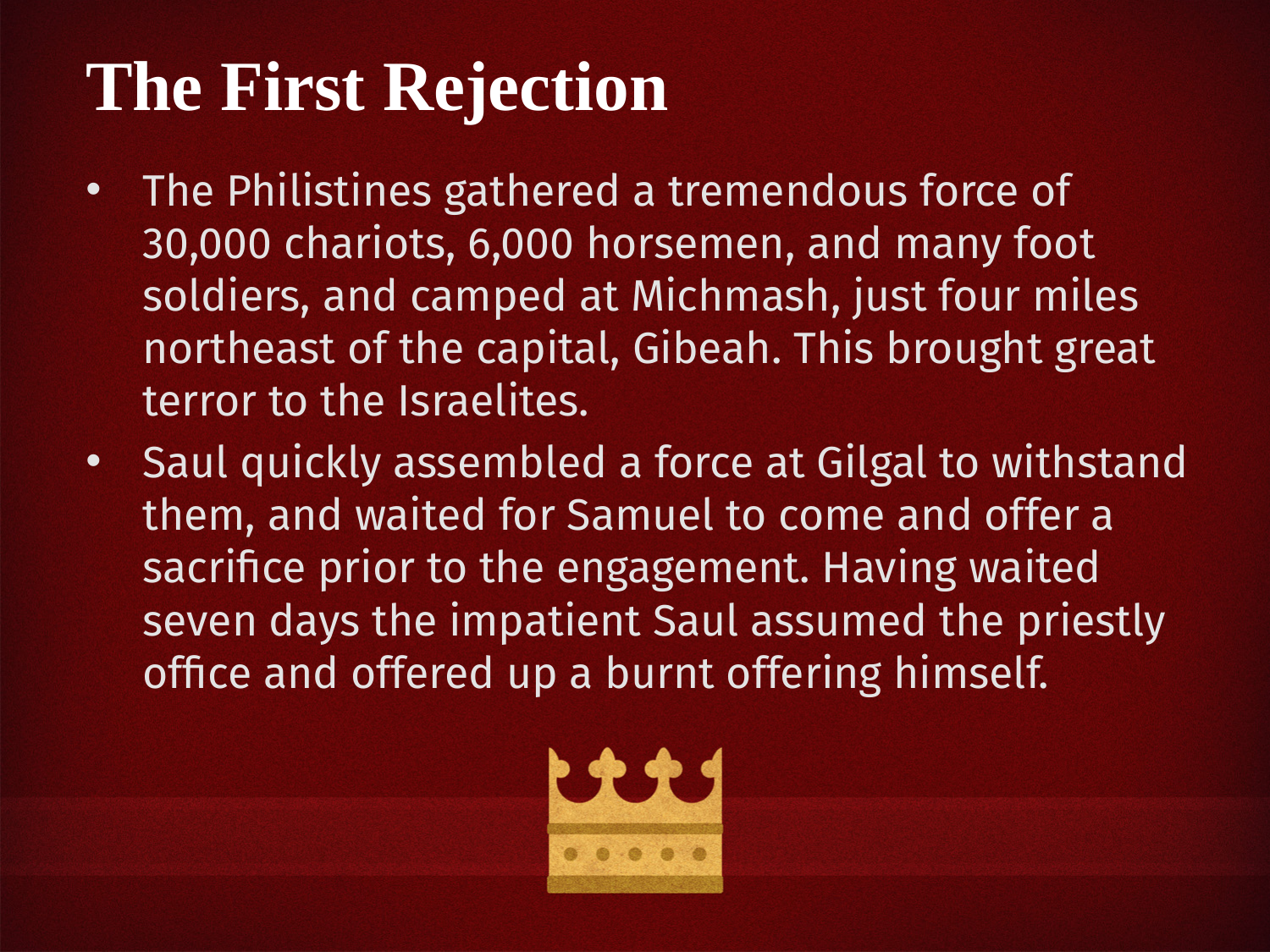

The First Rejection
The Philistines gathered a tremendous force of 30,000 chariots, 6,000 horsemen, and many foot soldiers, and camped at Michmash, just four miles northeast of the capital, Gibeah. This brought great terror to the Israelites.
Saul quickly assembled a force at Gilgal to withstand them, and waited for Samuel to come and offer a sacrifice prior to the engagement. Having waited seven days the impatient Saul assumed the priestly office and offered up a burnt offering himself.